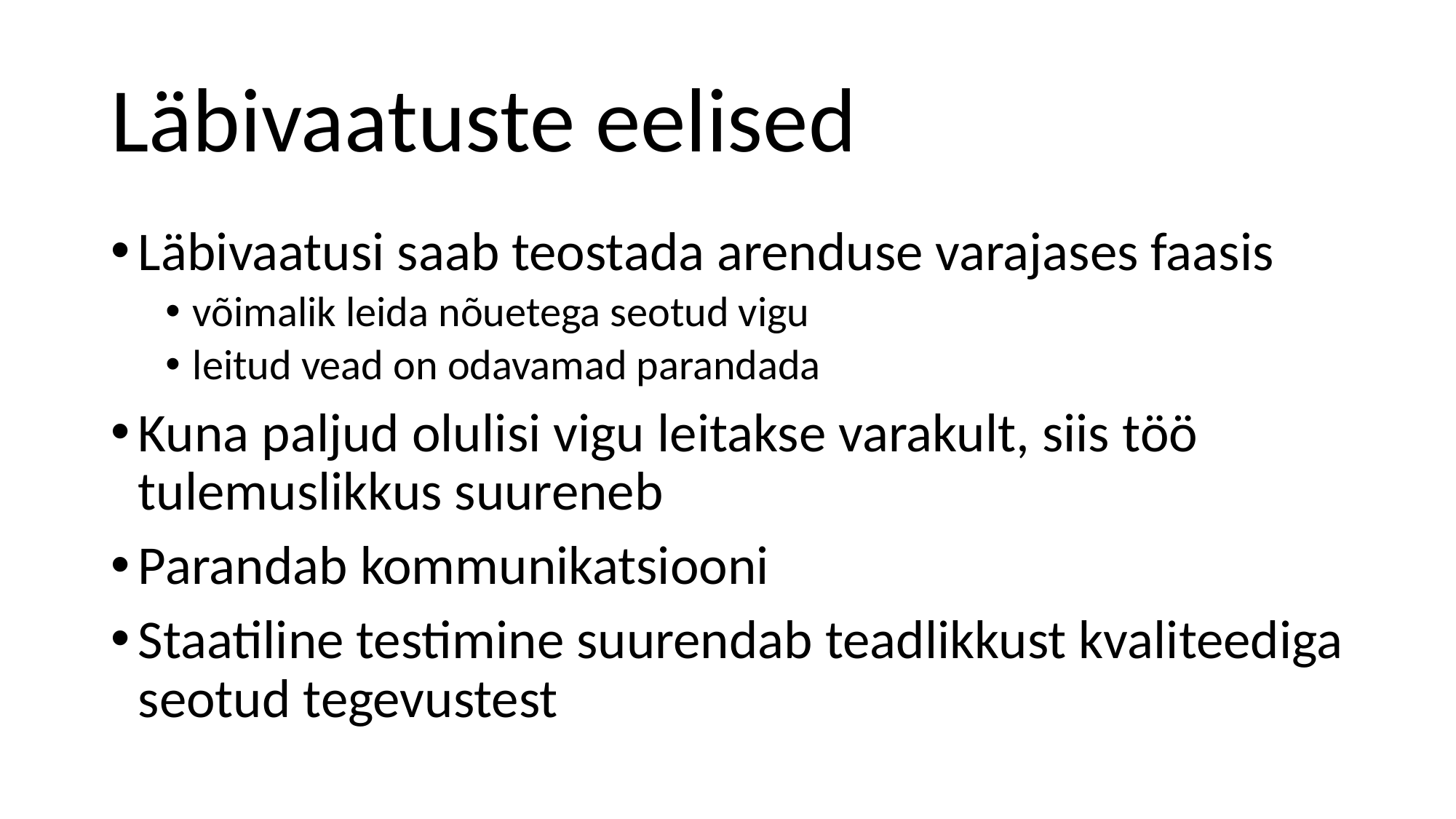

# Läbivaatuste eelised
Läbivaatusi saab teostada arenduse varajases faasis
võimalik leida nõuetega seotud vigu
leitud vead on odavamad parandada
Kuna paljud olulisi vigu leitakse varakult, siis töö tulemuslikkus suureneb
Parandab kommunikatsiooni
Staatiline testimine suurendab teadlikkust kvaliteediga seotud tegevustest